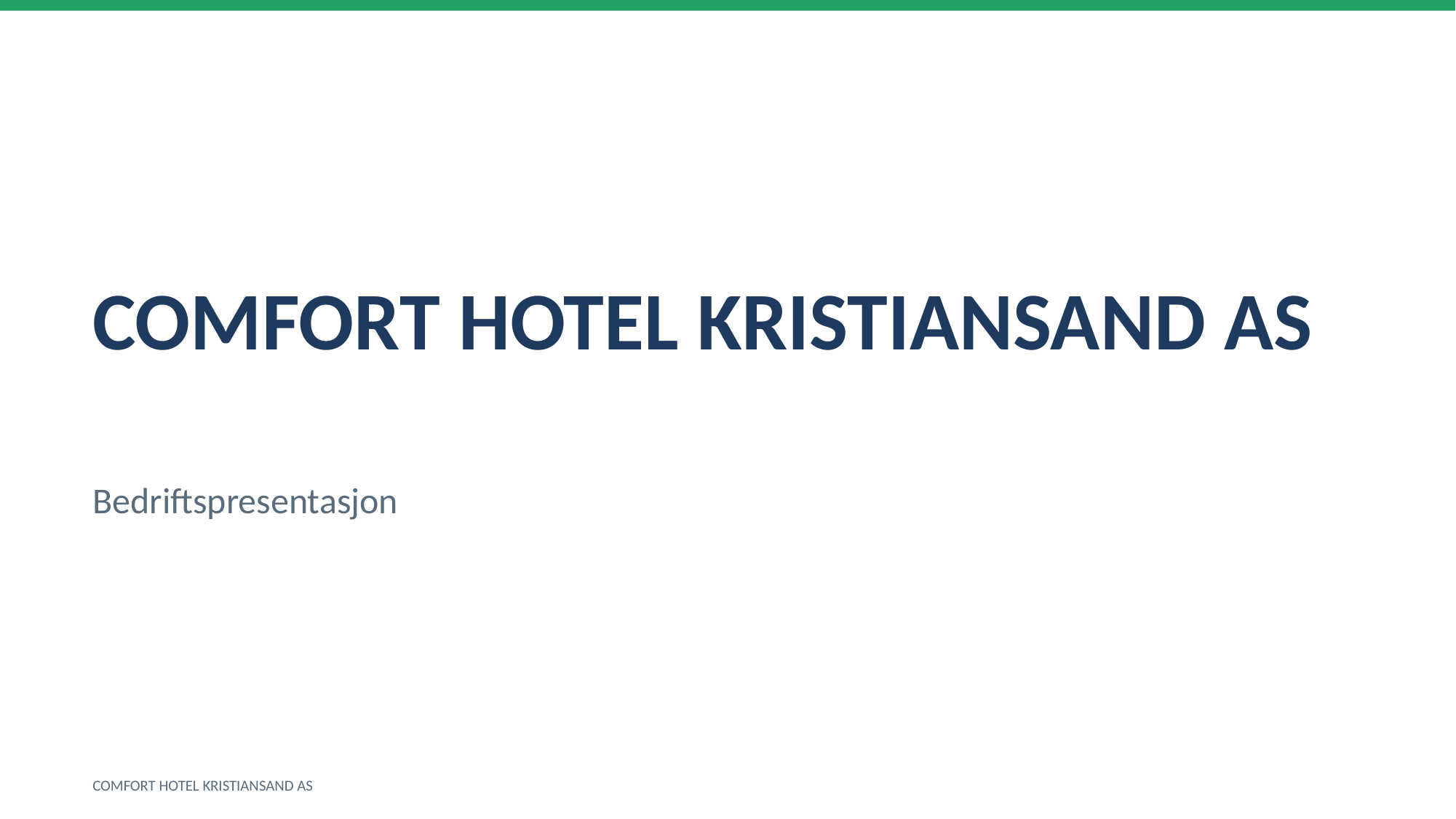

COMFORT HOTEL KRISTIANSAND AS
Bedriftspresentasjon
COMFORT HOTEL KRISTIANSAND AS